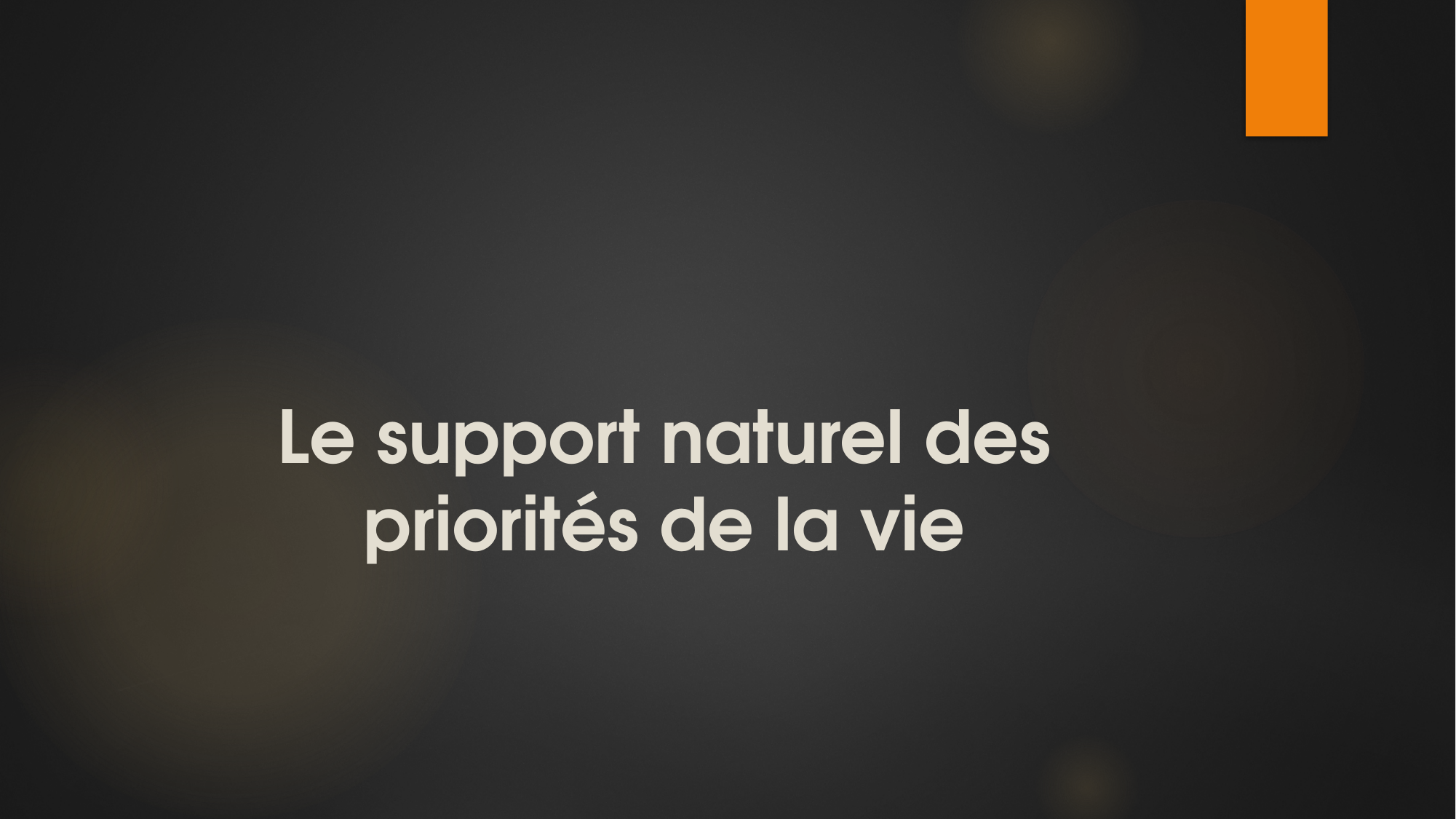

# Le support naturel des priorités de la vie